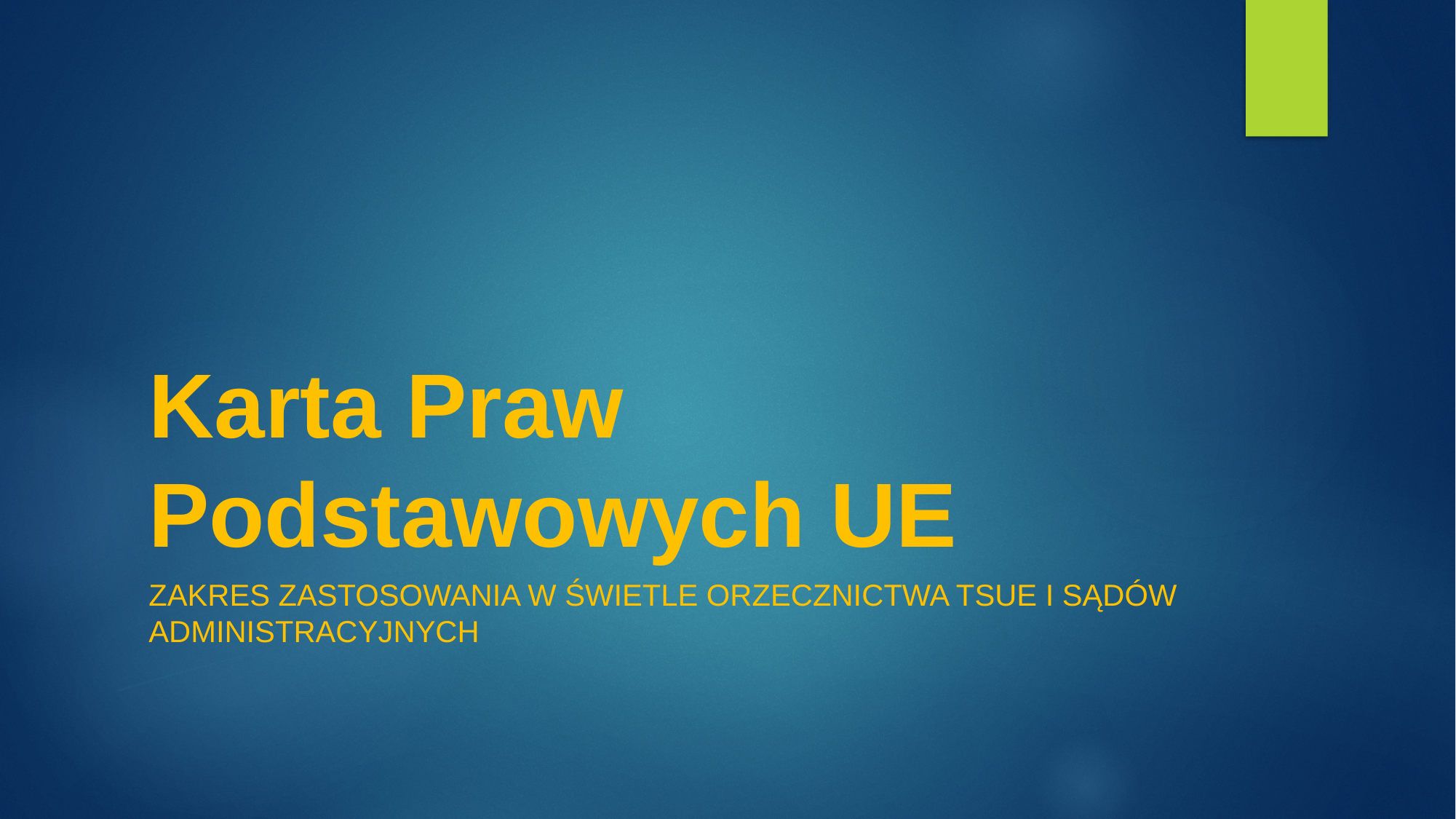

# Karta Praw Podstawowych UE
Zakres zastosowania w świetle orzecznictwa TSUE i sądów administracyjnych